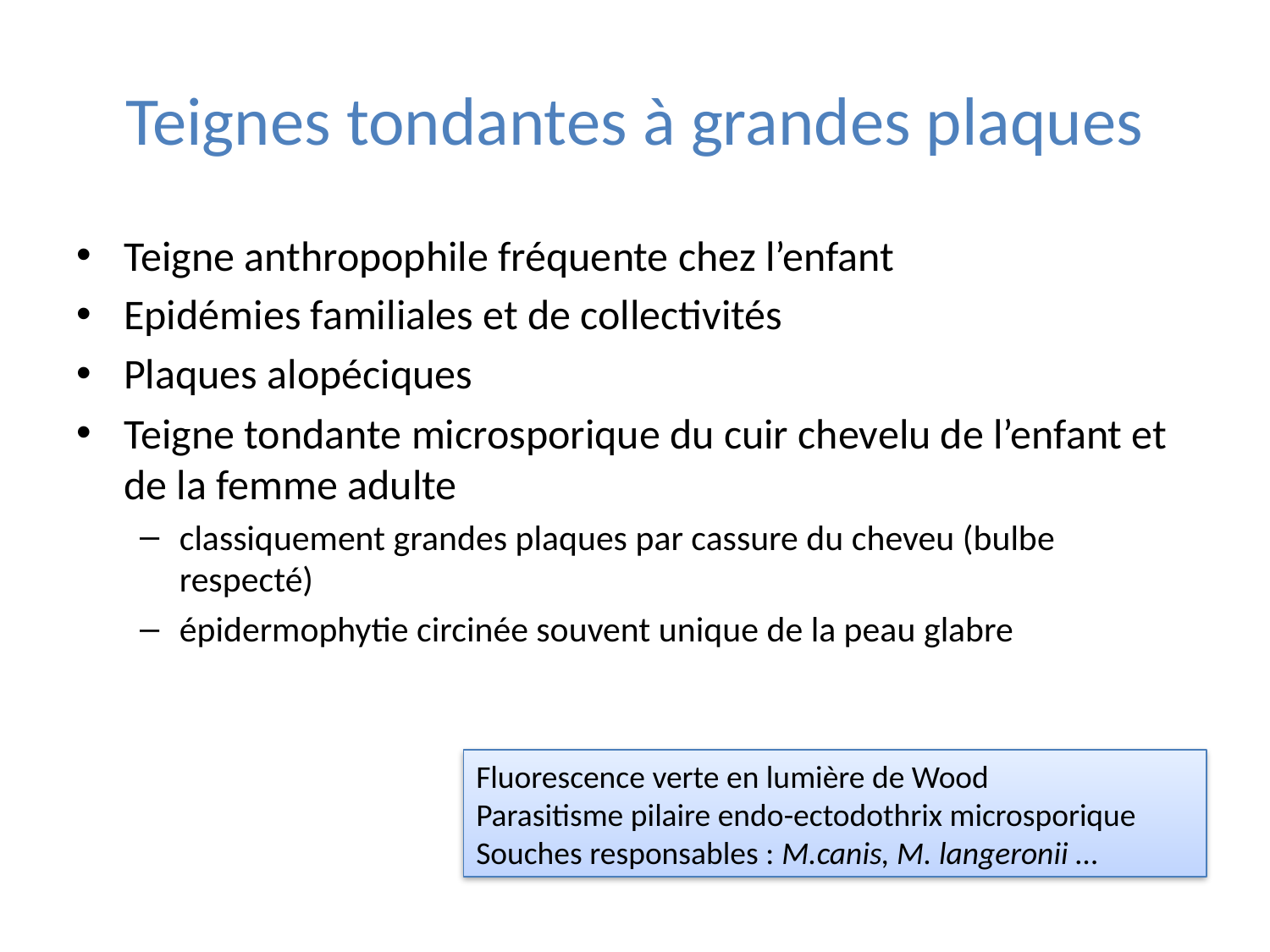

# Teignes tondantes à grandes plaques
Teigne anthropophile fréquente chez l’enfant
Epidémies familiales et de collectivités
Plaques alopéciques
Teigne tondante microsporique du cuir chevelu de l’enfant et de la femme adulte
classiquement grandes plaques par cassure du cheveu (bulbe respecté)
épidermophytie circinée souvent unique de la peau glabre
Fluorescence verte en lumière de Wood
Parasitisme pilaire endo-ectodothrix microsporique
Souches responsables : M.canis, M. langeronii …